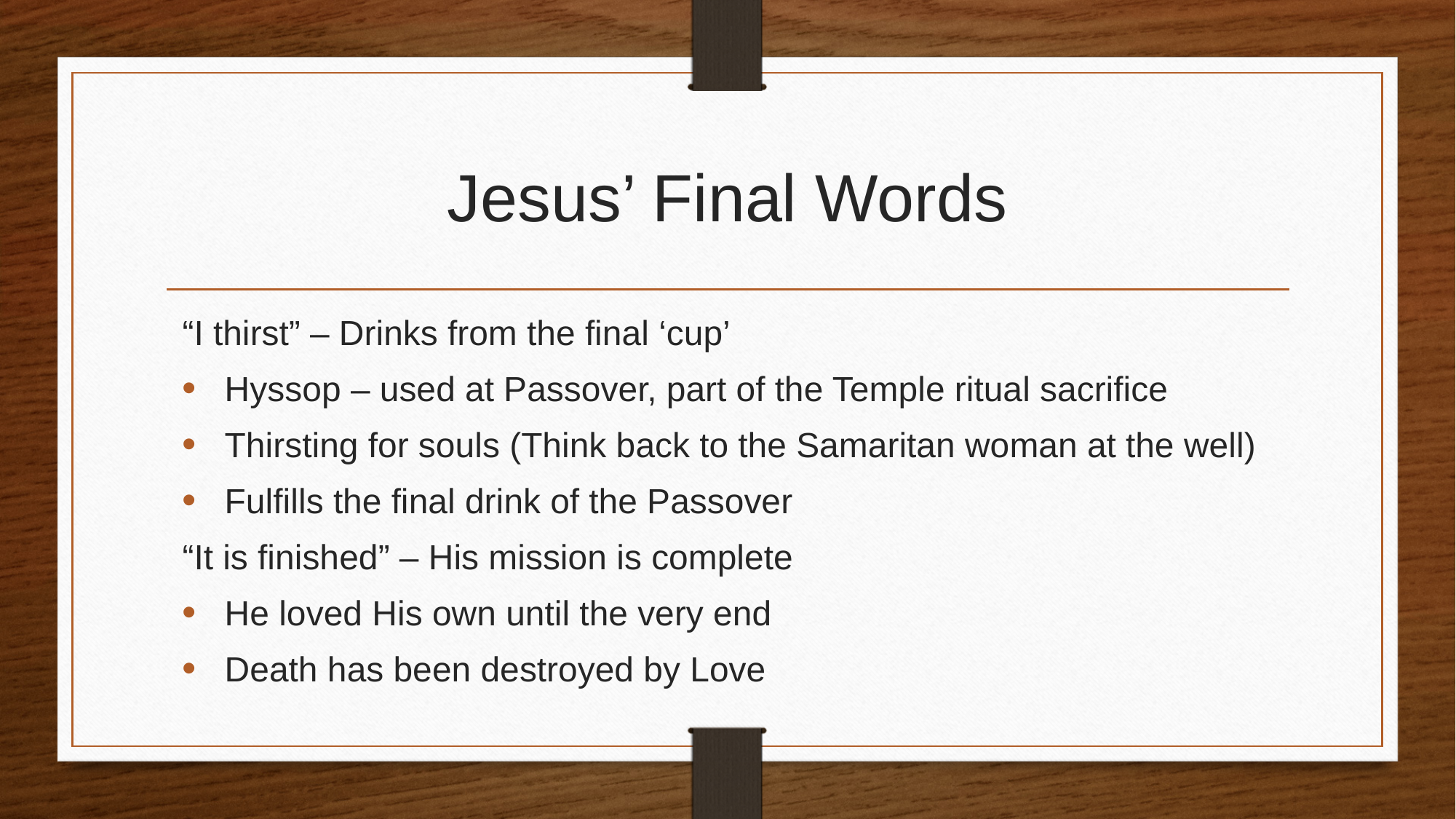

# Jesus’ Final Words
“I thirst” – Drinks from the final ‘cup’
Hyssop – used at Passover, part of the Temple ritual sacrifice
Thirsting for souls (Think back to the Samaritan woman at the well)
Fulfills the final drink of the Passover
“It is finished” – His mission is complete
He loved His own until the very end
Death has been destroyed by Love